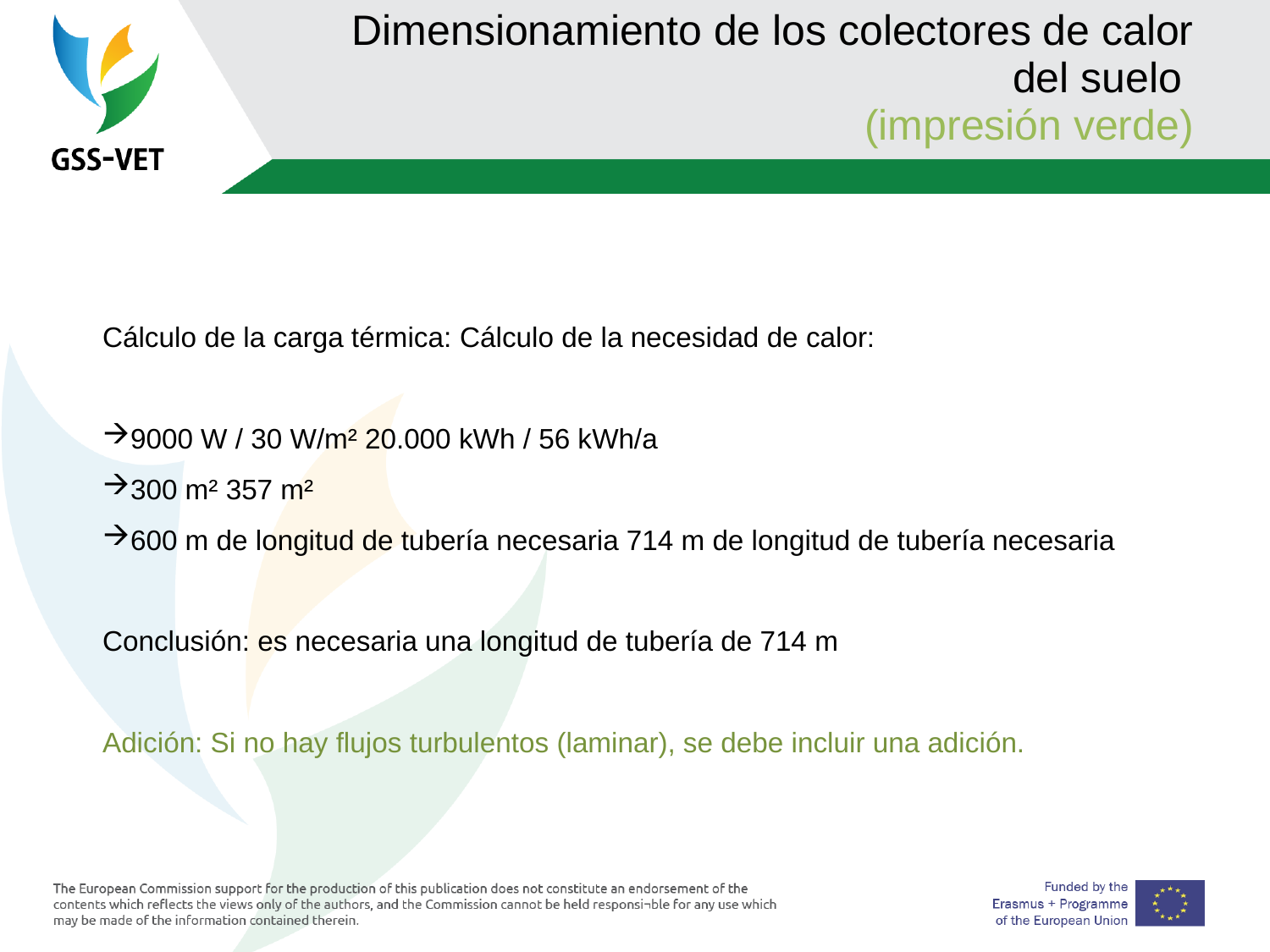

# Dimensionamiento de los colectores de calor del suelo (impresión verde)
Cálculo de la carga térmica: Cálculo de la necesidad de calor:

9000 W / 30 W/m² 20.000 kWh / 56 kWh/a
300 m² 357 m²
600 m de longitud de tubería necesaria 714 m de longitud de tubería necesaria

Conclusión: es necesaria una longitud de tubería de 714 m

Adición: Si no hay flujos turbulentos (laminar), se debe incluir una adición.